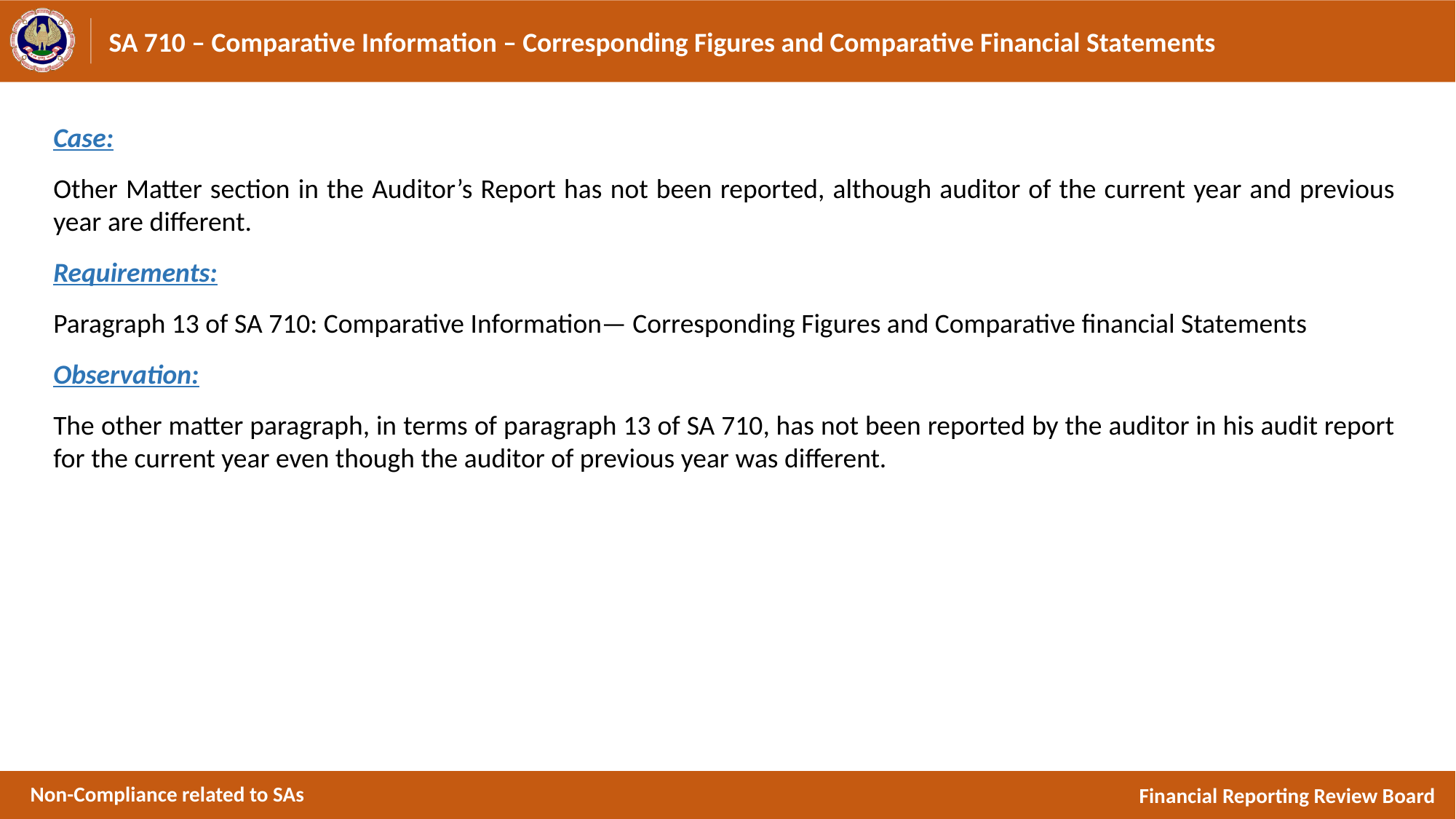

# SA 710 – Comparative Information – Corresponding Figures and Comparative Financial Statements
Case:
Other Matter section in the Auditor’s Report has not been reported, although auditor of the current year and previous year are different.
Requirements:
Paragraph 13 of SA 710: Comparative Information— Corresponding Figures and Comparative financial Statements
Observation:
The other matter paragraph, in terms of paragraph 13 of SA 710, has not been reported by the auditor in his audit report for the current year even though the auditor of previous year was different.
Non-Compliance related to SAs